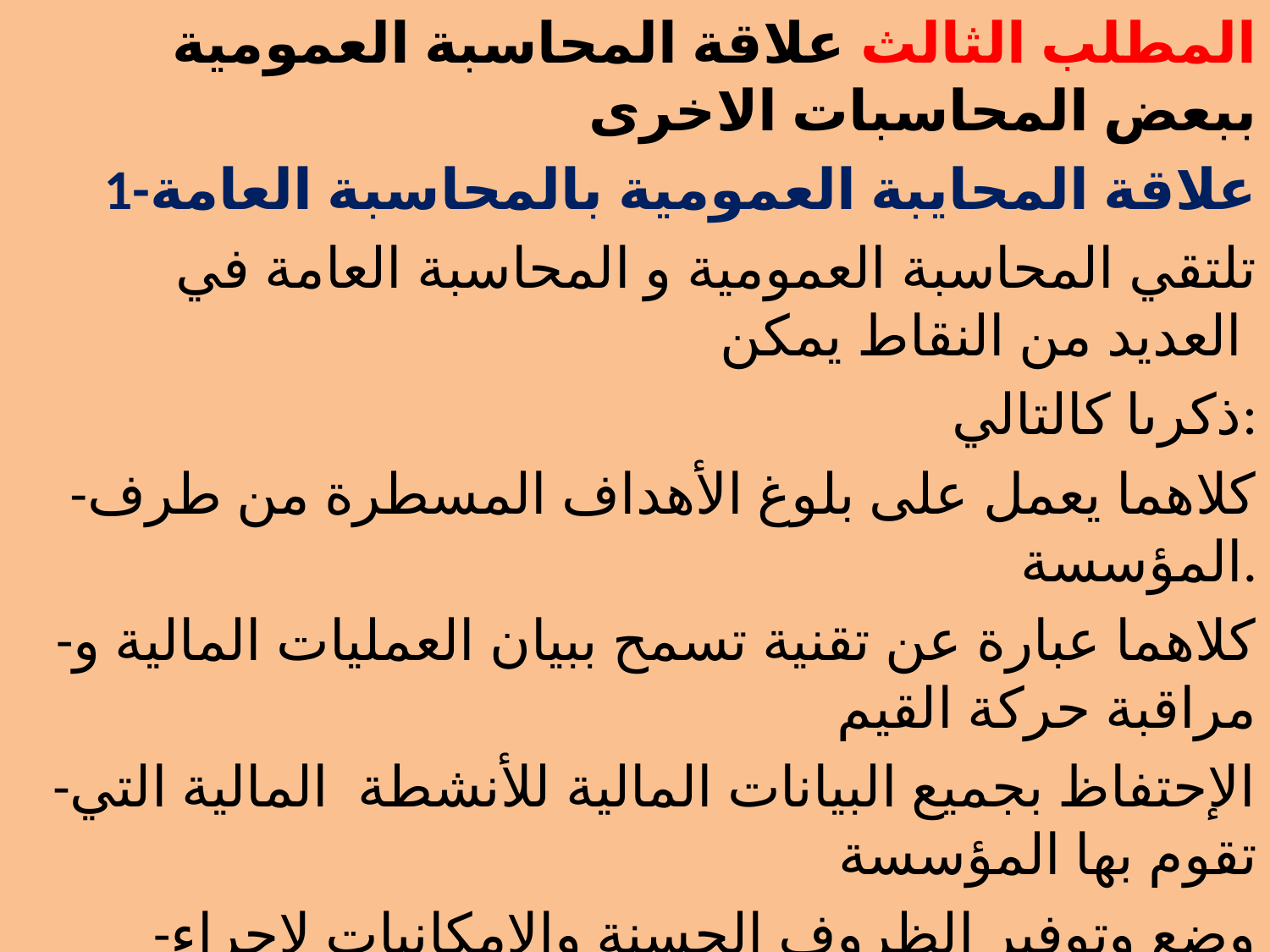

المطلب الثالث علاقة المحاسبة العمومية ببعض المحاسبات الاخرى
1-علاقة المحايبة العمومية بالمحاسبة العامة
 تلتقي المحاسبة العمومية و المحاسبة العامة في العديد من النقاط يمكن
ذكرىا كالتالي:
-كلاهما يعمل على بلوغ الأهداف المسطرة من طرف المؤسسة.
-كلاهما عبارة عن تقنية تسمح ببيان العمليات المالية و مراقبة حركة القيم
-الإحتفاظ بجميع البيانات المالية للأنشطة  المالية التي تقوم بها المؤسسة
-وضع وتوفير الظروف الحسنة والإمكانيات لإجراء عمليات المراقبة من قبل الأشخاص المكلفين